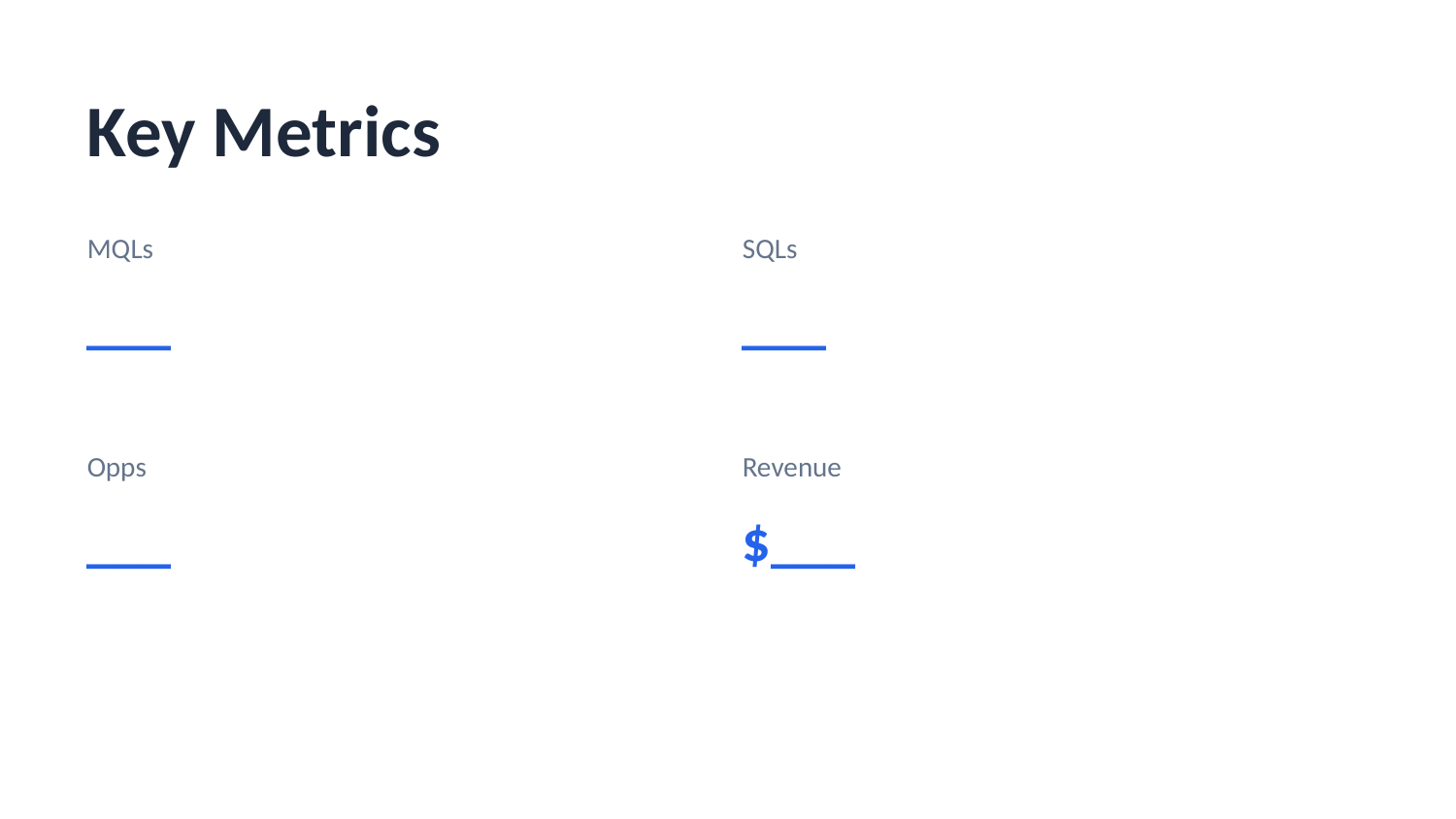

Key Metrics
MQLs
SQLs
___
___
Opps
Revenue
___
$___